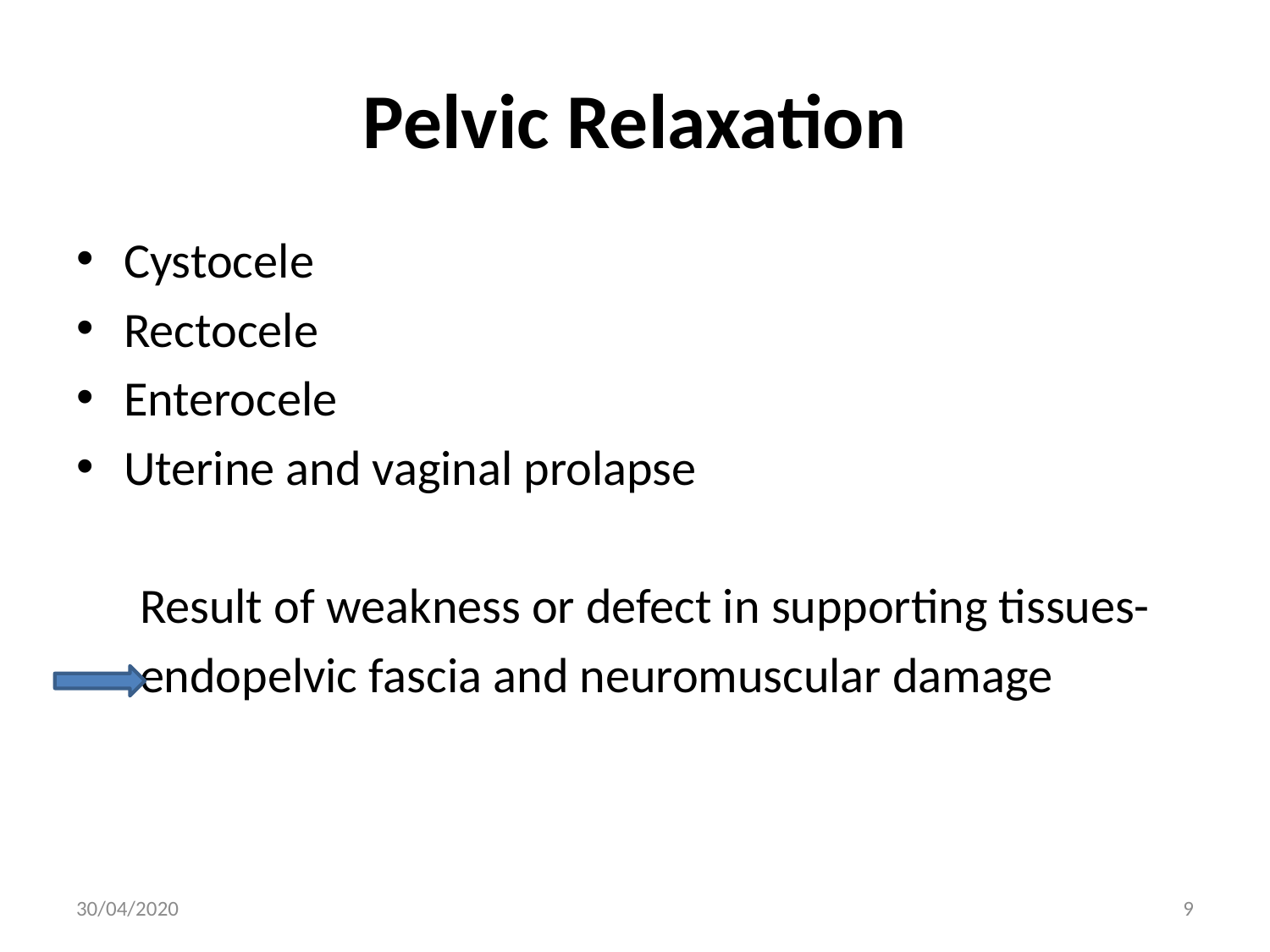

# Pelvic Relaxation
Cystocele
Rectocele
Enterocele
Uterine and vaginal prolapse

Result of weakness or defect in supporting tissues-
endopelvic fascia and neuromuscular damage

30/04/2020
9